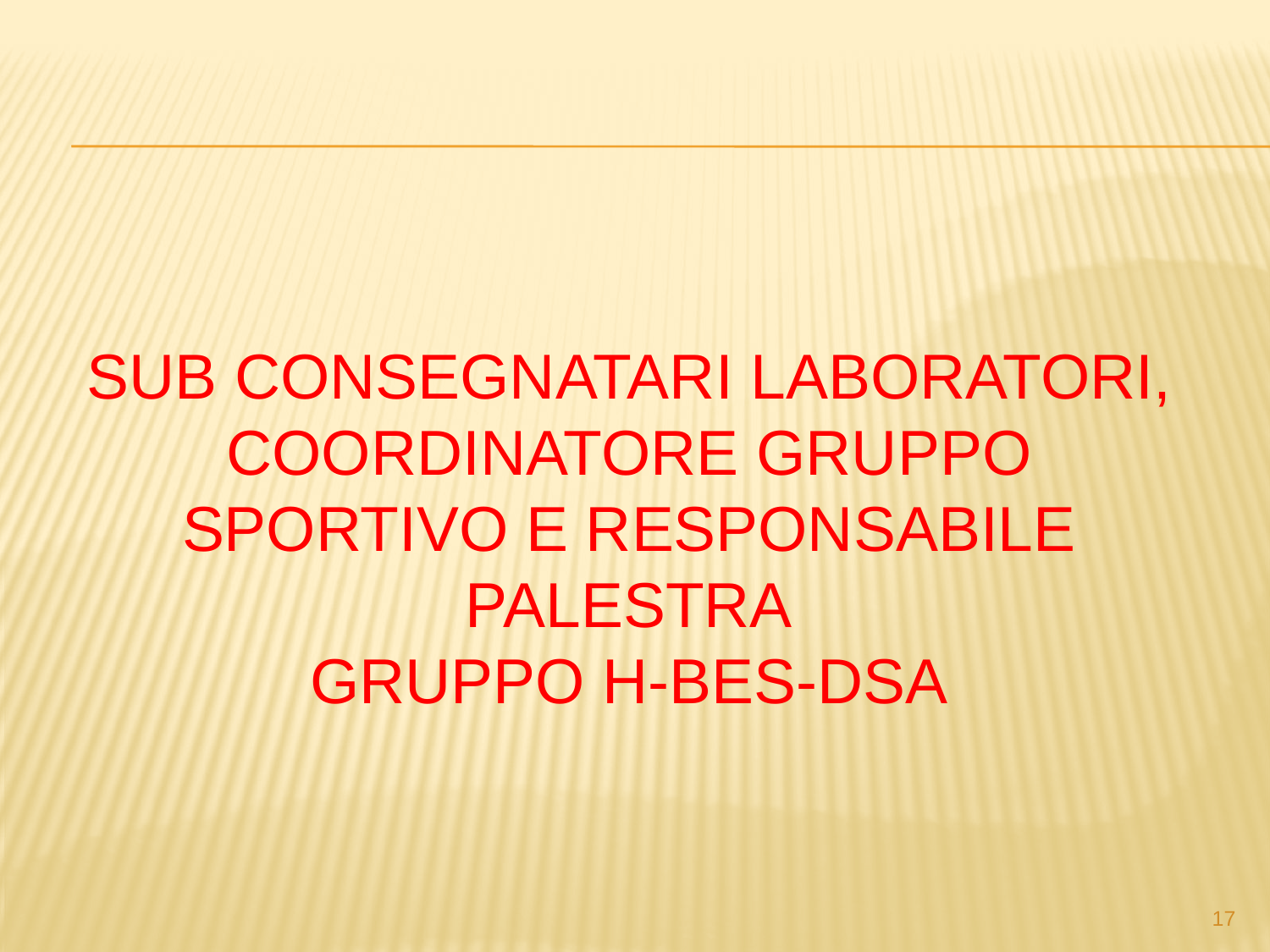

# Sub consegnatari laboratori, coordinatore gruppo sportivo e responsabile palestra Gruppo H-BES-DSA
17